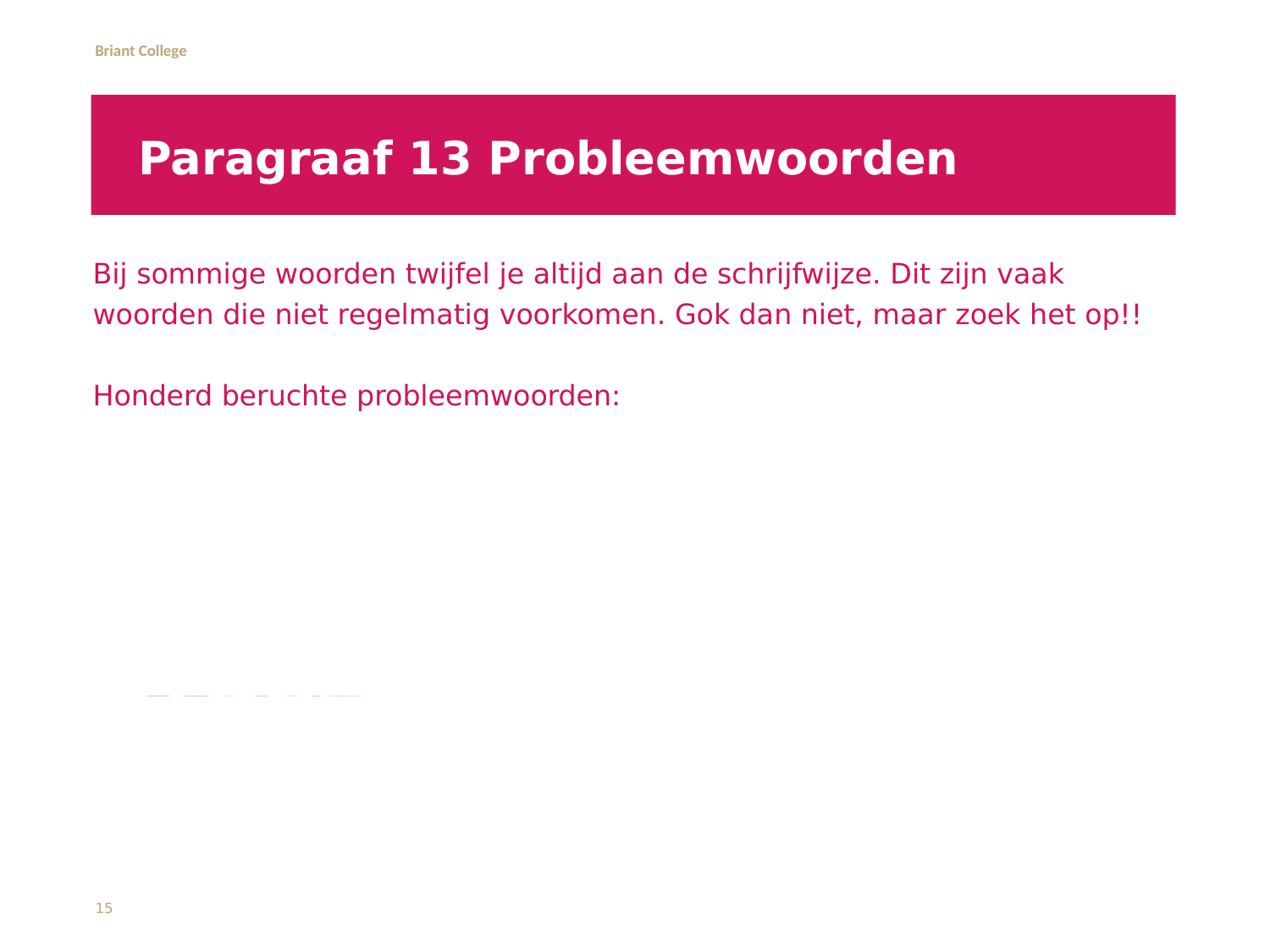

# Paragraaf 13 Probleemwoorden
Bij sommige woorden twijfel je altijd aan de schrijfwijze. Dit zijn vaak woorden die niet regelmatig voorkomen. Gok dan niet, maar zoek het op!!

Honderd beruchte probleemwoorden:
15